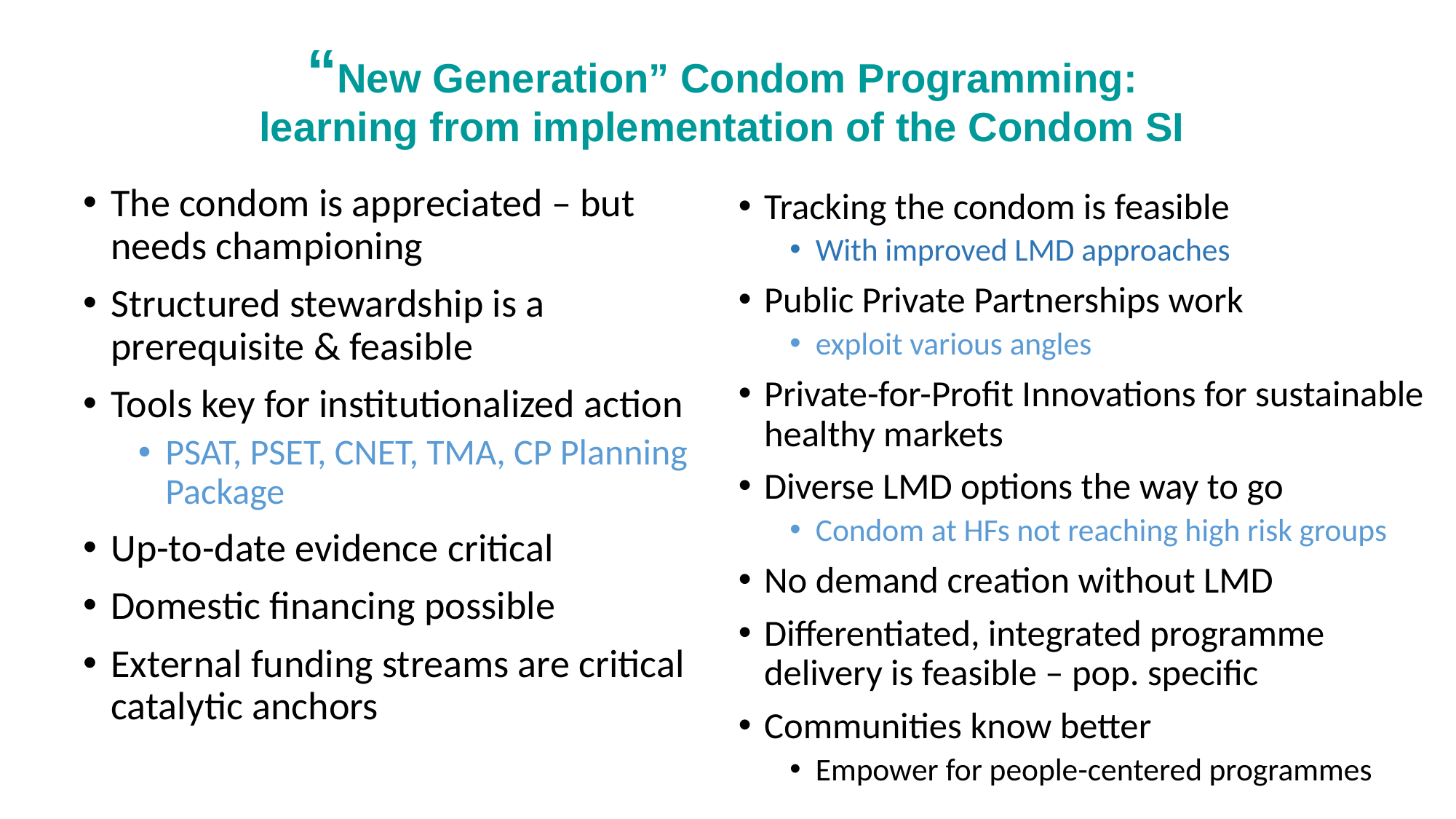

# “New Generation” Condom Programming: learning from implementation of the Condom SI
The condom is appreciated – but needs championing
Structured stewardship is a prerequisite & feasible
Tools key for institutionalized action
PSAT, PSET, CNET, TMA, CP Planning Package
Up-to-date evidence critical
Domestic financing possible
External funding streams are critical catalytic anchors
Tracking the condom is feasible
With improved LMD approaches
Public Private Partnerships work
exploit various angles
Private-for-Profit Innovations for sustainable healthy markets
Diverse LMD options the way to go
Condom at HFs not reaching high risk groups
No demand creation without LMD
Differentiated, integrated programme delivery is feasible – pop. specific
Communities know better
Empower for people-centered programmes